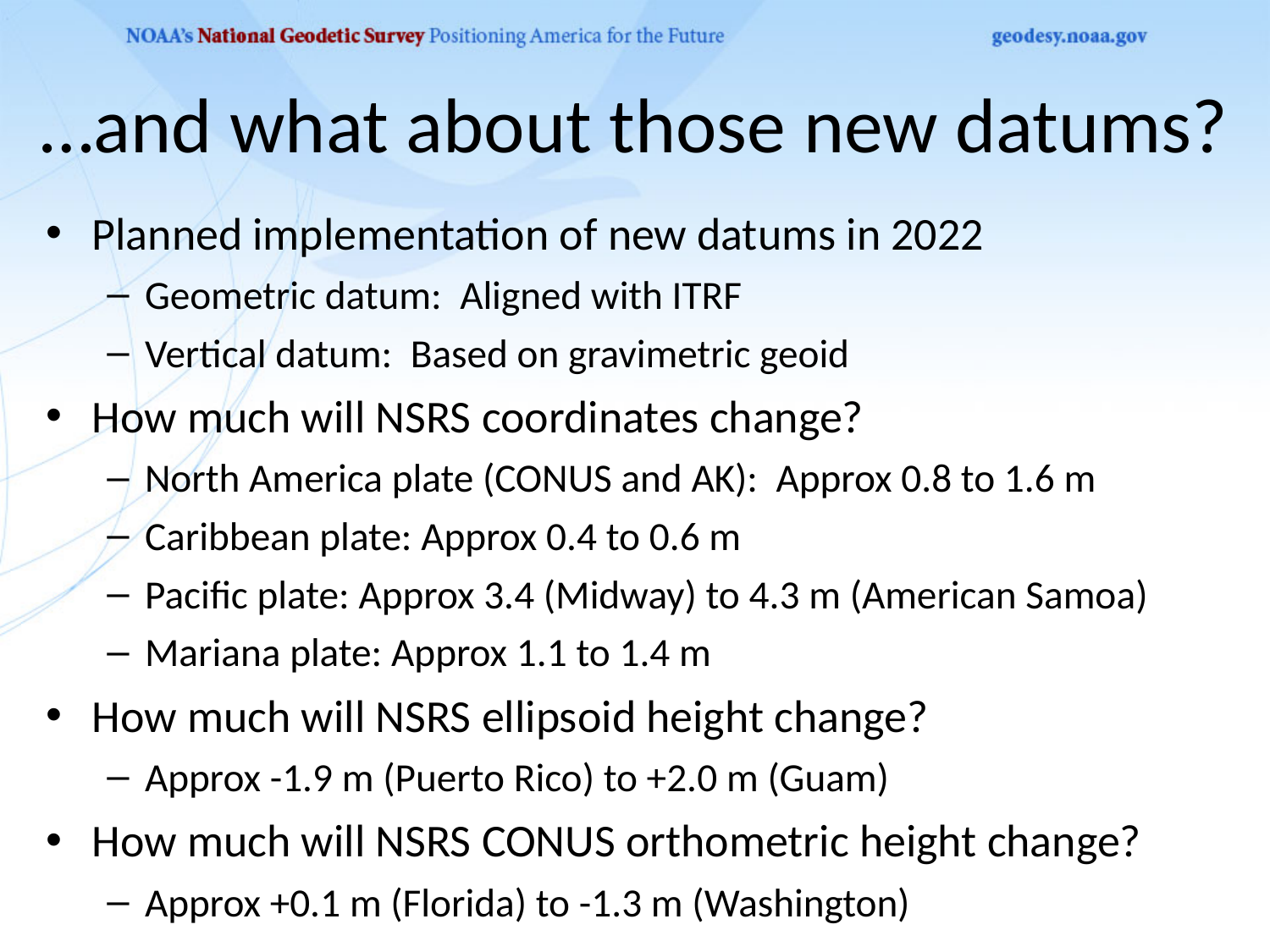

# …and what about those new datums?
Planned implementation of new datums in 2022
Geometric datum:  Aligned with ITRF
Vertical datum:  Based on gravimetric geoid
How much will NSRS coordinates change?
North America plate (CONUS and AK):  Approx 0.8 to 1.6 m
Caribbean plate: Approx 0.4 to 0.6 m
Pacific plate: Approx 3.4 (Midway) to 4.3 m (American Samoa)
Mariana plate: Approx 1.1 to 1.4 m
How much will NSRS ellipsoid height change?
Approx -1.9 m (Puerto Rico) to +2.0 m (Guam)
How much will NSRS CONUS orthometric height change?
Approx +0.1 m (Florida) to -1.3 m (Washington)